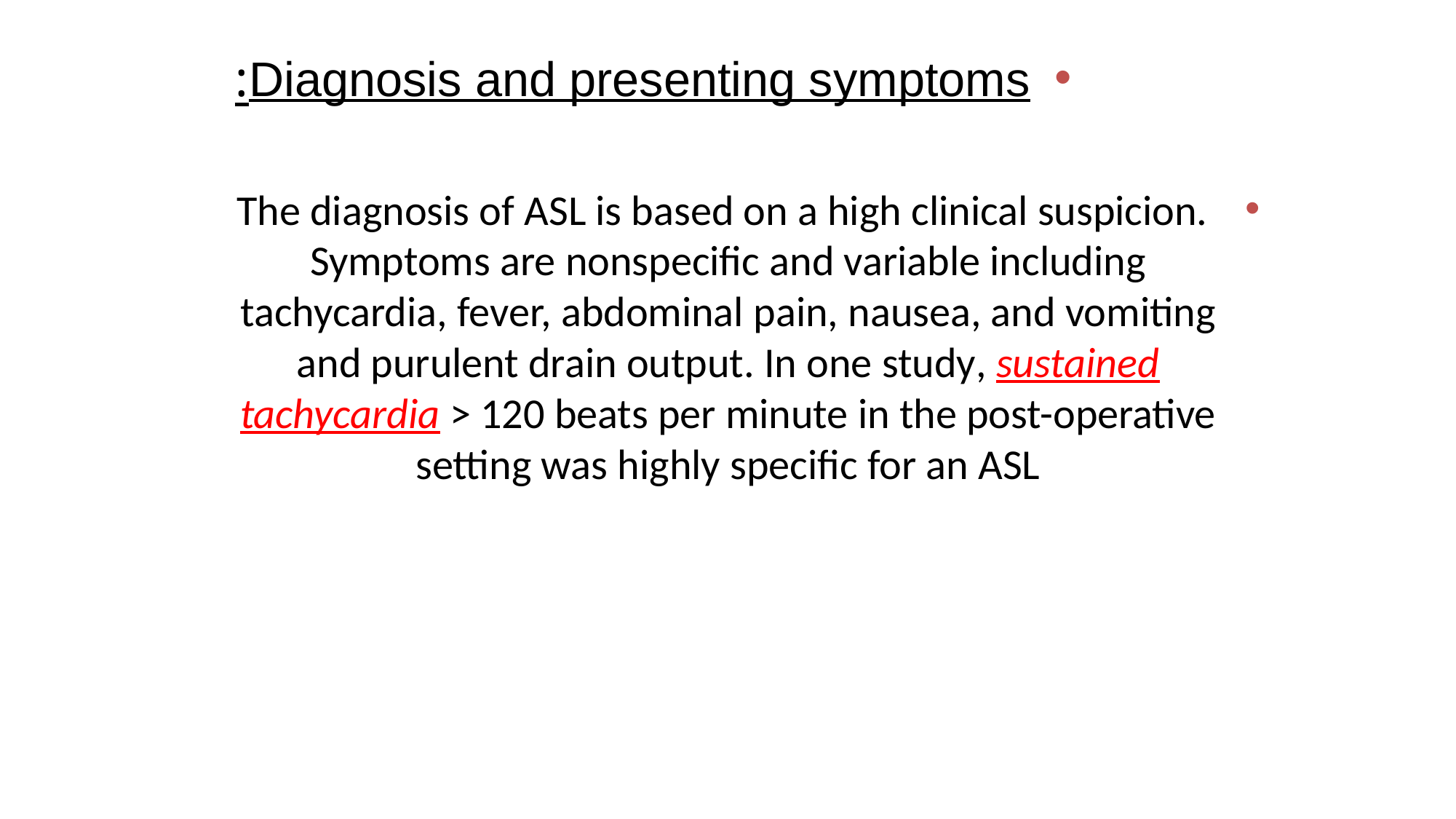

Diagnosis and presenting symptoms:

 The diagnosis of ASL is based on a high clinical suspicion. Symptoms are nonspecific and variable including tachycardia, fever, abdominal pain, nausea, and vomiting and purulent drain output. In one study, sustained tachycardia > 120 beats per minute in the post-operative setting was highly specific for an ASL